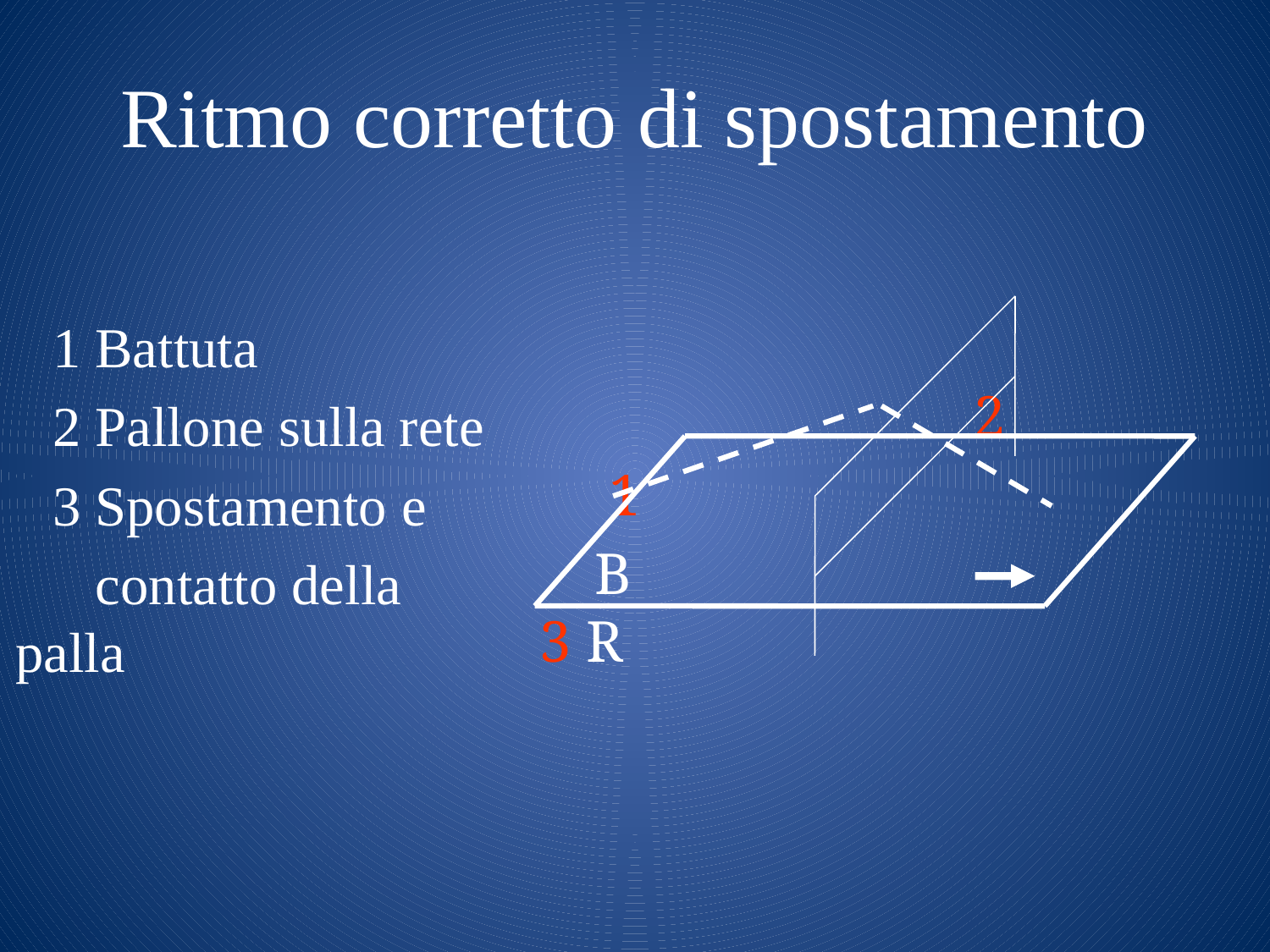

# Ritmo corretto di spostamento

                                  2
         1
        B                                      3 R

      1 Battuta
      2 Pallone sulla rete
      3 Spostamento e
         contatto della palla